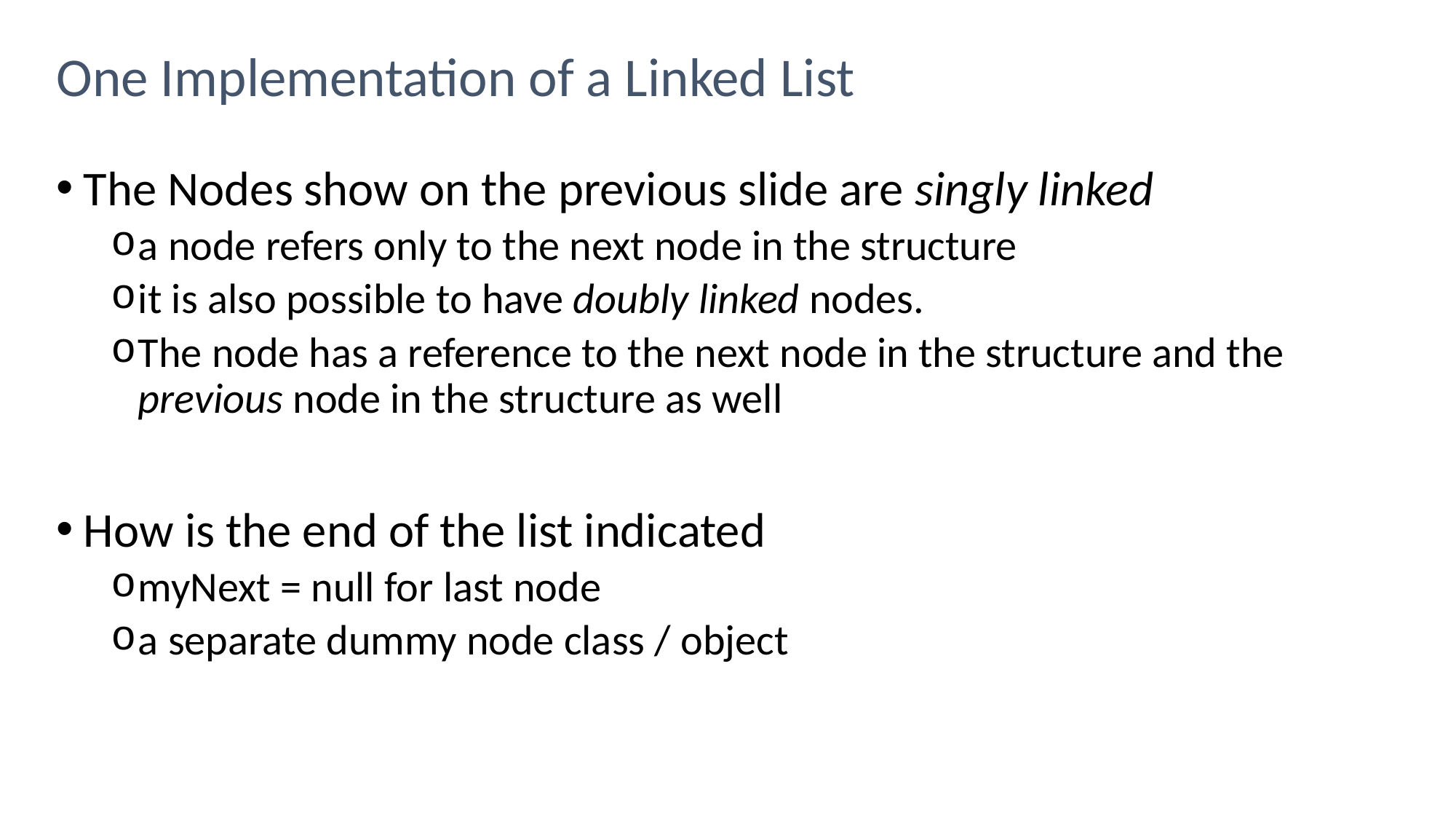

# One Implementation of a Linked List
The Nodes show on the previous slide are singly linked
a node refers only to the next node in the structure
it is also possible to have doubly linked nodes.
The node has a reference to the next node in the structure and the previous node in the structure as well

How is the end of the list indicated
myNext = null for last node
a separate dummy node class / object